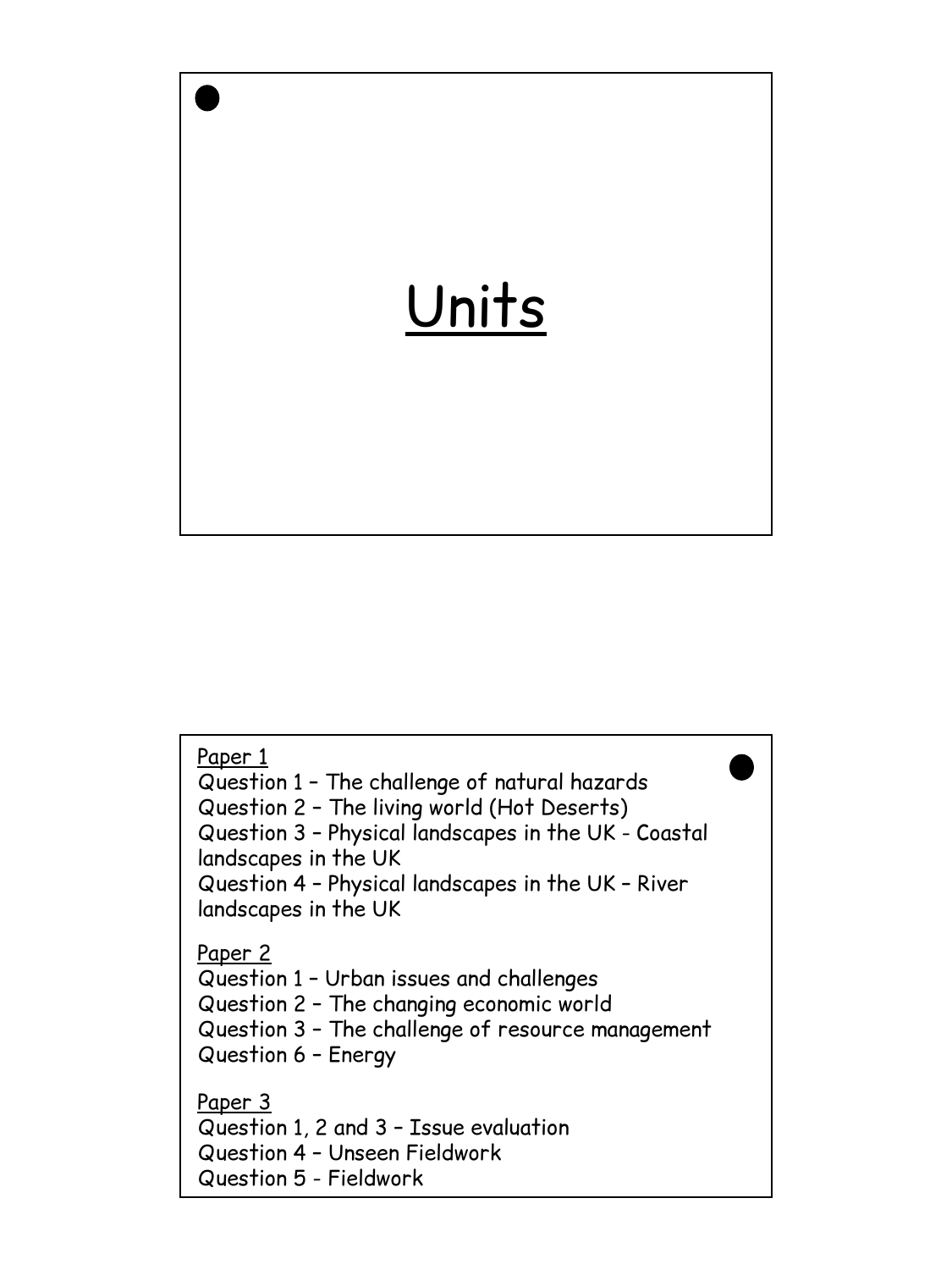

Units

Paper 1
Question 1 – The challenge of natural hazards
Question 2 – The living world (Hot Deserts)
Question 3 – Physical landscapes in the UK - Coastal landscapes in the UK
Question 4 – Physical landscapes in the UK – River landscapes in the UK

Paper 2
Question 1 – Urban issues and challenges
Question 2 – The changing economic world
Question 3 – The challenge of resource management
Question 6 – Energy

Paper 3
Question 1, 2 and 3 – Issue evaluation
Question 4 – Unseen Fieldwork
Question 5 - Fieldwork